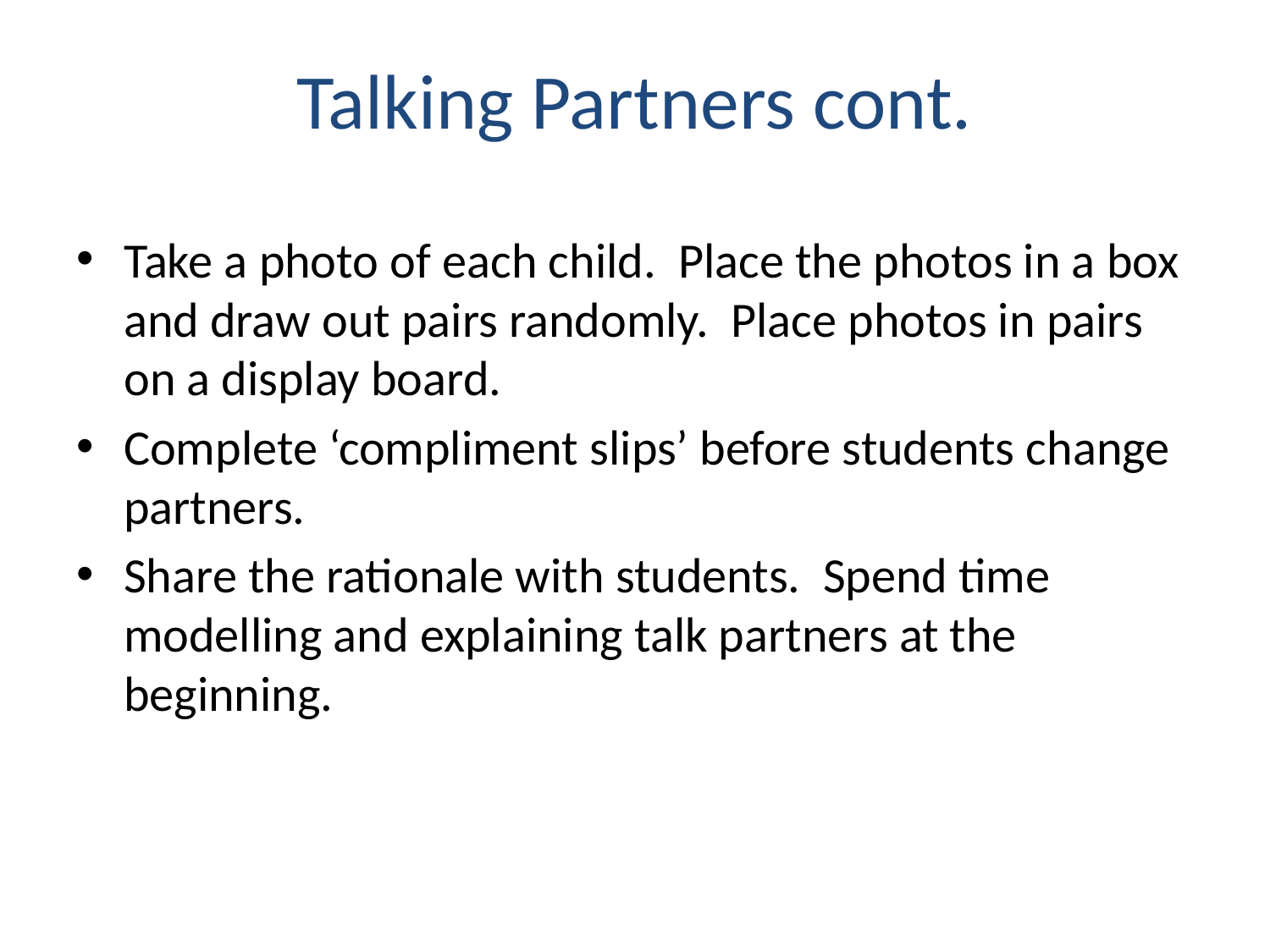

# Talking Partners cont.
Take a photo of each child.  Place the photos in a box and draw out pairs randomly.  Place photos in pairs on a display board.
Complete ‘compliment slips’ before students change partners.
Share the rationale with students.  Spend time modelling and explaining talk partners at the beginning.